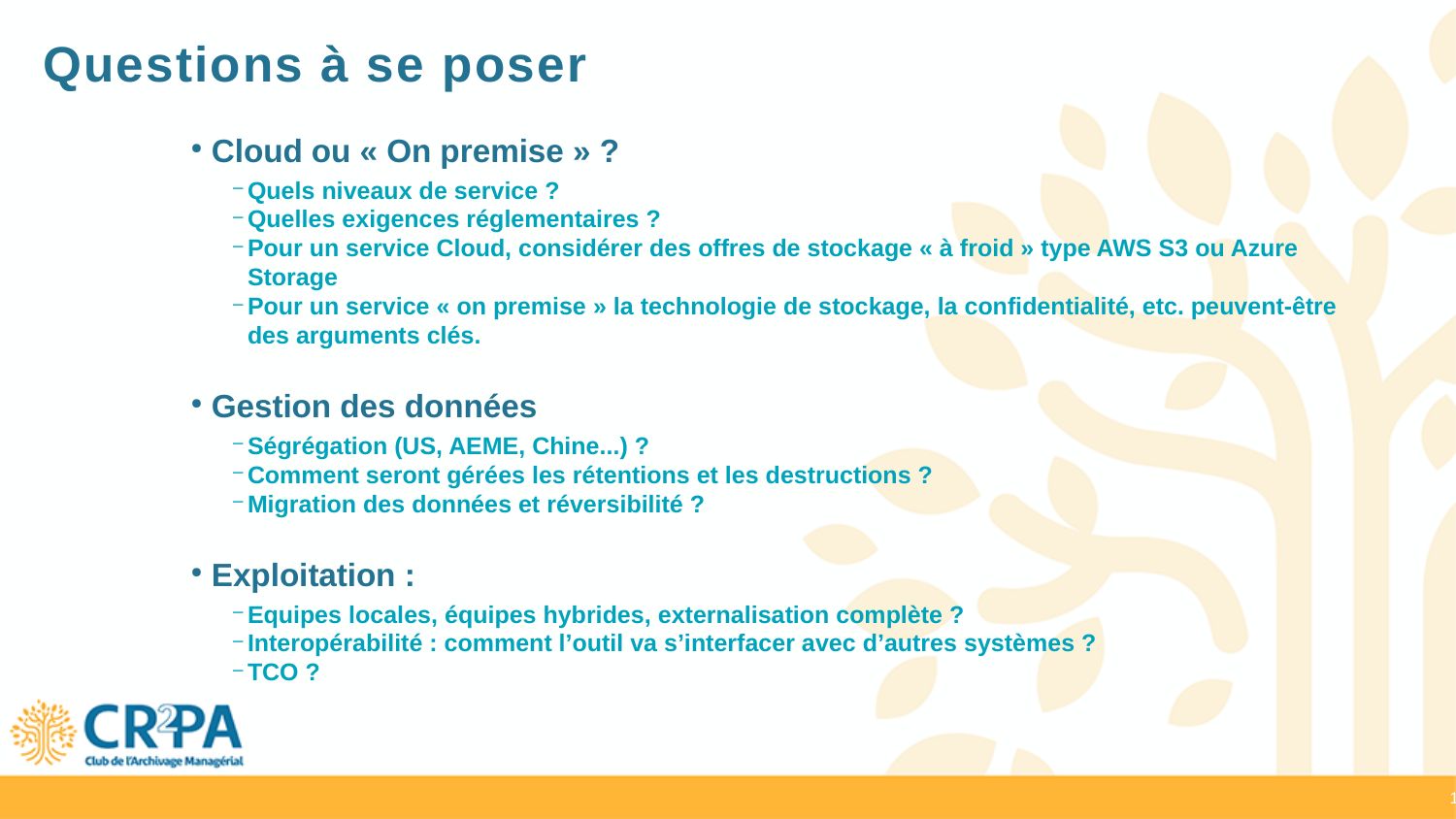

# Questions à se poser
 Cloud ou « On premise » ?
Quels niveaux de service ?
Quelles exigences réglementaires ?
Pour un service Cloud, considérer des offres de stockage « à froid » type AWS S3 ou Azure Storage
Pour un service « on premise » la technologie de stockage, la confidentialité, etc. peuvent-être des arguments clés.
 Gestion des données
Ségrégation (US, AEME, Chine...) ?
Comment seront gérées les rétentions et les destructions ?
Migration des données et réversibilité ?
 Exploitation :
Equipes locales, équipes hybrides, externalisation complète ?
Interopérabilité : comment l’outil va s’interfacer avec d’autres systèmes ?
TCO ?